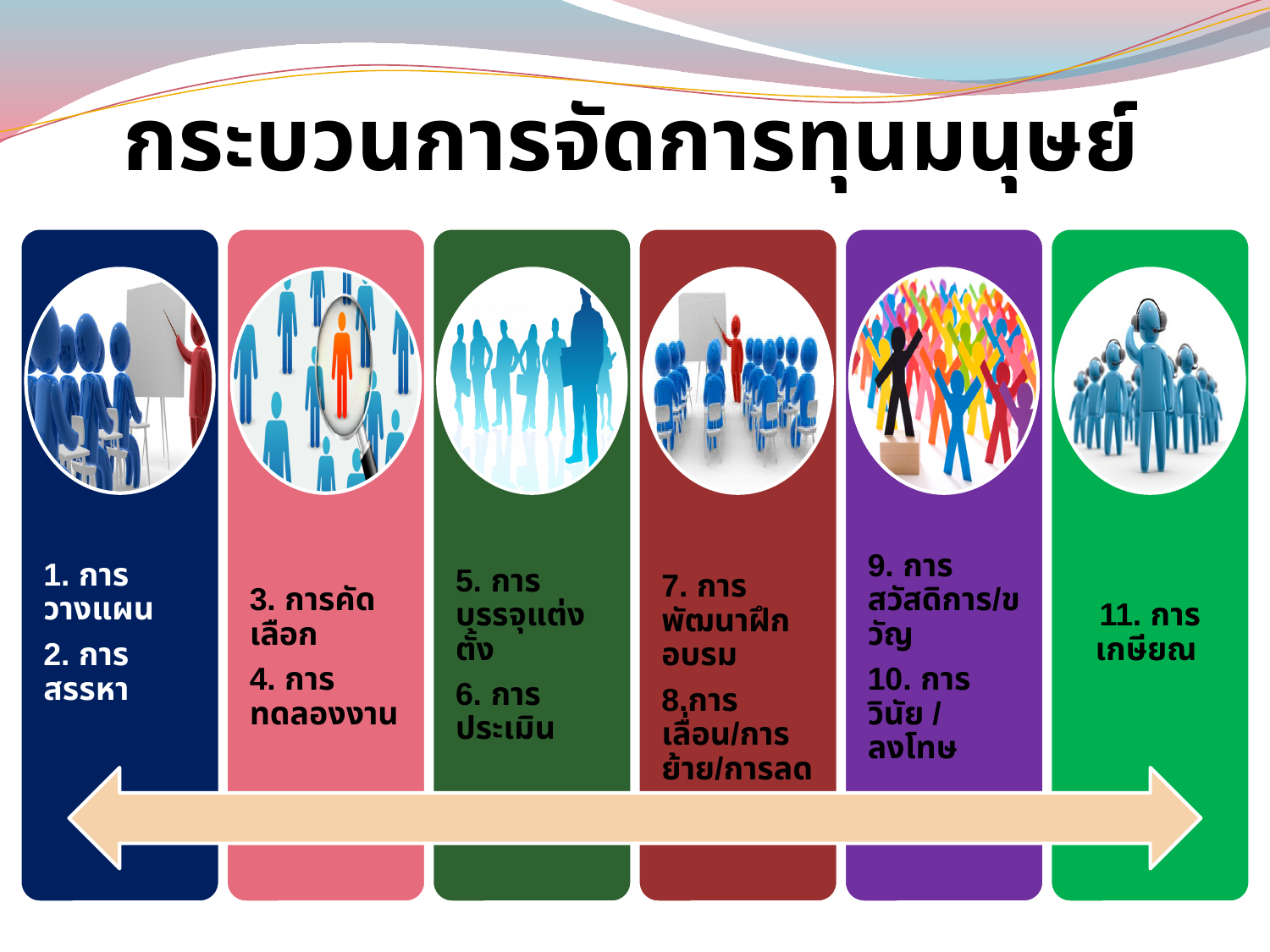

# กระบวนการจัดการทุนมนุษย์
1. การวางแผน
2. การสรรหา

3. การคัดเลือก
4. การทดลองงาน

5. การบรรจุแต่งตั้ง
6. การประเมิน

7. การพัฒนาฝึกอบรม
8.การเลื่อน/การย้าย/การลด

9. การสวัสดิการ/ขวัญ
10. การวินัย / ลงโทษ
11. การเกษียณ